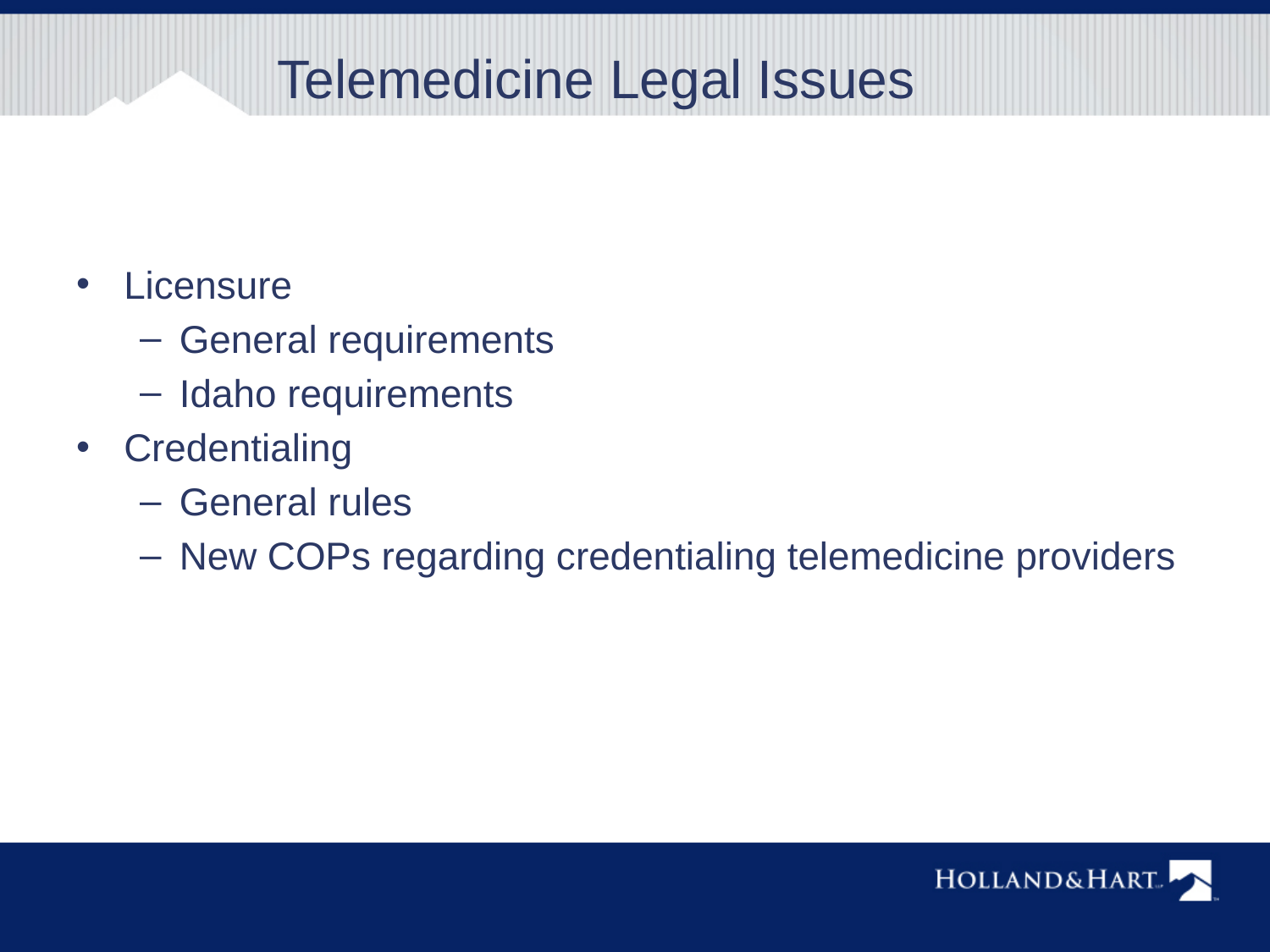

# Telemedicine Legal Issues
Licensure
General requirements
Idaho requirements
Credentialing
General rules
New COPs regarding credentialing telemedicine providers